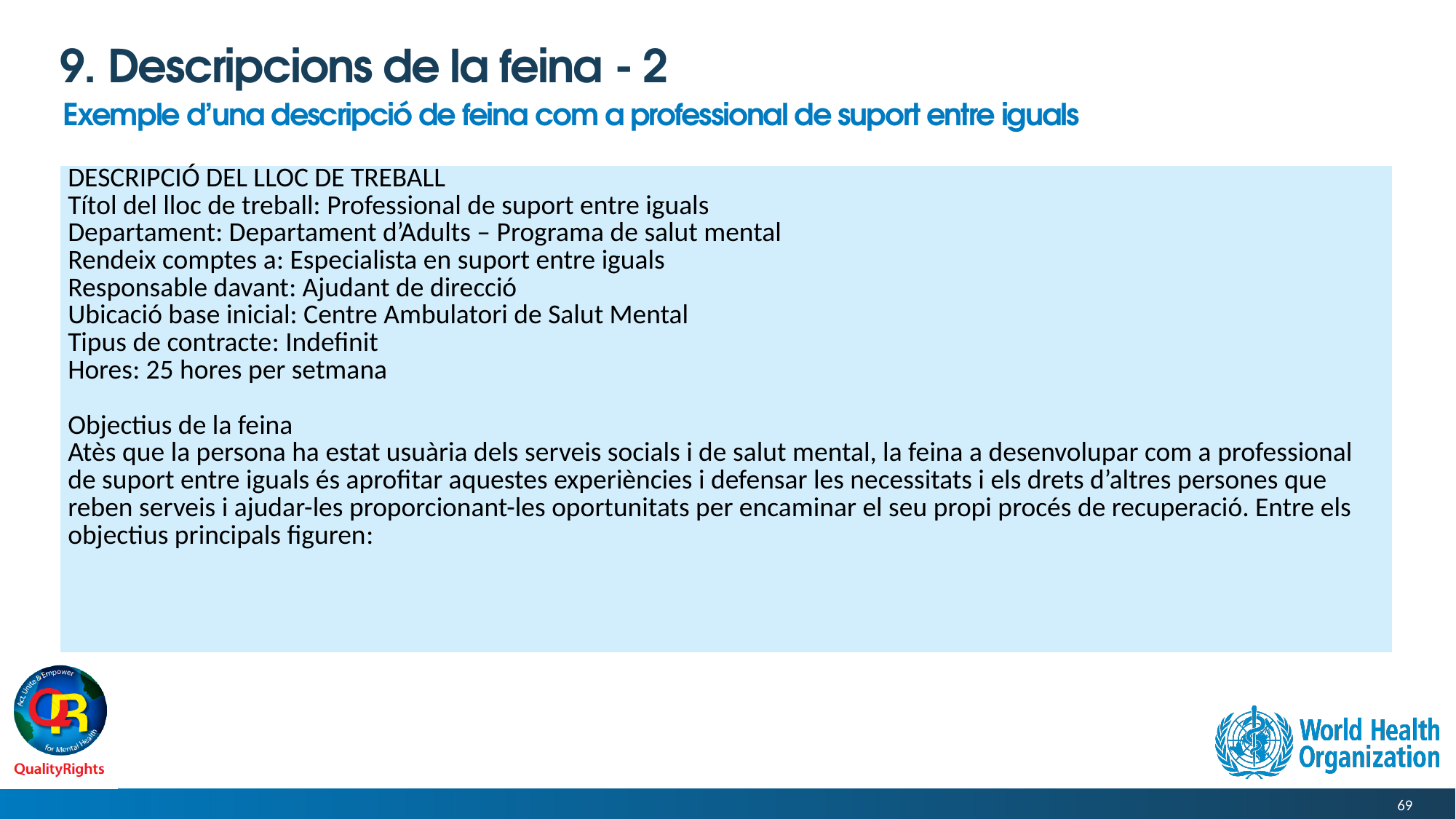

# 9. Descripcions de la feina - 2
Exemple d’una descripció de feina com a professional de suport entre iguals
| DESCRIPCIÓ DEL LLOC DE TREBALL Títol del lloc de treball: Professional de suport entre iguals Departament: Departament d’Adults – Programa de salut mental Rendeix comptes a: Especialista en suport entre iguals Responsable davant: Ajudant de direcció Ubicació base inicial: Centre Ambulatori de Salut Mental Tipus de contracte: Indefinit Hores: 25 hores per setmana Objectius de la feina Atès que la persona ha estat usuària dels serveis socials i de salut mental, la feina a desenvolupar com a professional de suport entre iguals és aprofitar aquestes experiències i defensar les necessitats i els drets d’altres persones que reben serveis i ajudar-les proporcionant-les oportunitats per encaminar el seu propi procés de recuperació. Entre els objectius principals figuren: |
| --- |